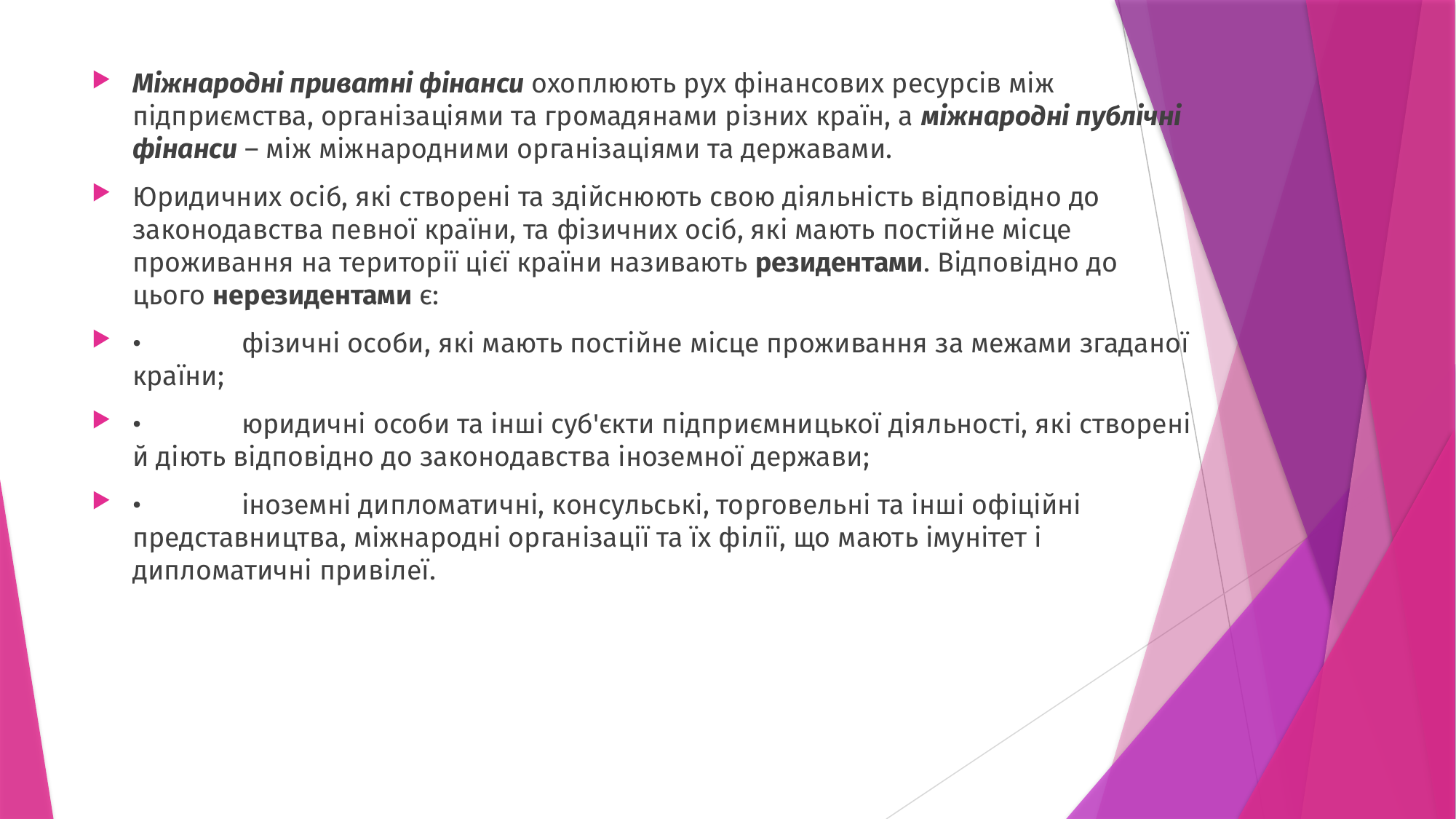

Міжнародні приватні фінанси охоплюють рух фінансових ресурсів між підприємства, організаціями та громадянами різних країн, а міжнародні публічні фінанси – між міжнародними організаціями та державами.
Юридичних осіб, які створені та здійснюють свою діяльність відповідно до законодавства певної країни, та фізичних осіб, які мають постійне місце проживання на території цієї країни називають резидентами. Відповідно до цього нерезидентами є:
•	фізичні особи, які мають постійне місце проживання за межами згаданої країни;
•	юридичні особи та інші суб'єкти підприємницької діяльності, які створені й діють відповідно до законодавства іноземної держави;
•	іноземні дипломатичні, консульські, торговельні та інші офіційні представництва, міжнародні організації та їх філії, що мають імунітет і дипломатичні привілеї.